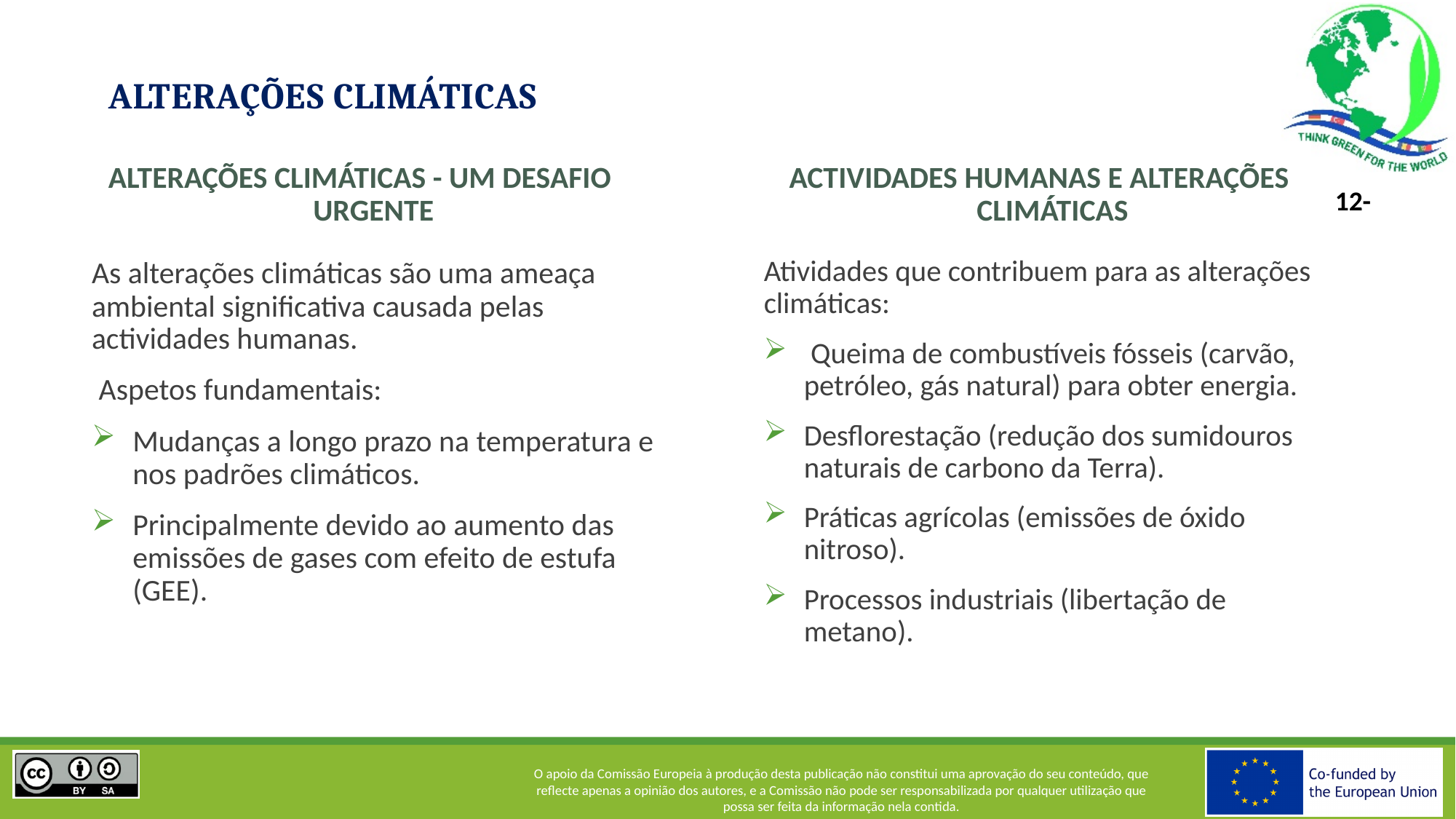

# ALTERAÇÕES CLIMÁTICAS
ALTERAÇÕES CLIMÁTICAS - UM DESAFIO URGENTE
ACTIVIDADES HUMANAS E ALTERAÇÕES CLIMÁTICAS
Atividades que contribuem para as alterações climáticas:
 Queima de combustíveis fósseis (carvão, petróleo, gás natural) para obter energia.
Desflorestação (redução dos sumidouros naturais de carbono da Terra).
Práticas agrícolas (emissões de óxido nitroso).
Processos industriais (libertação de metano).
As alterações climáticas são uma ameaça ambiental significativa causada pelas actividades humanas.
 Aspetos fundamentais:
Mudanças a longo prazo na temperatura e nos padrões climáticos.
Principalmente devido ao aumento das emissões de gases com efeito de estufa (GEE).